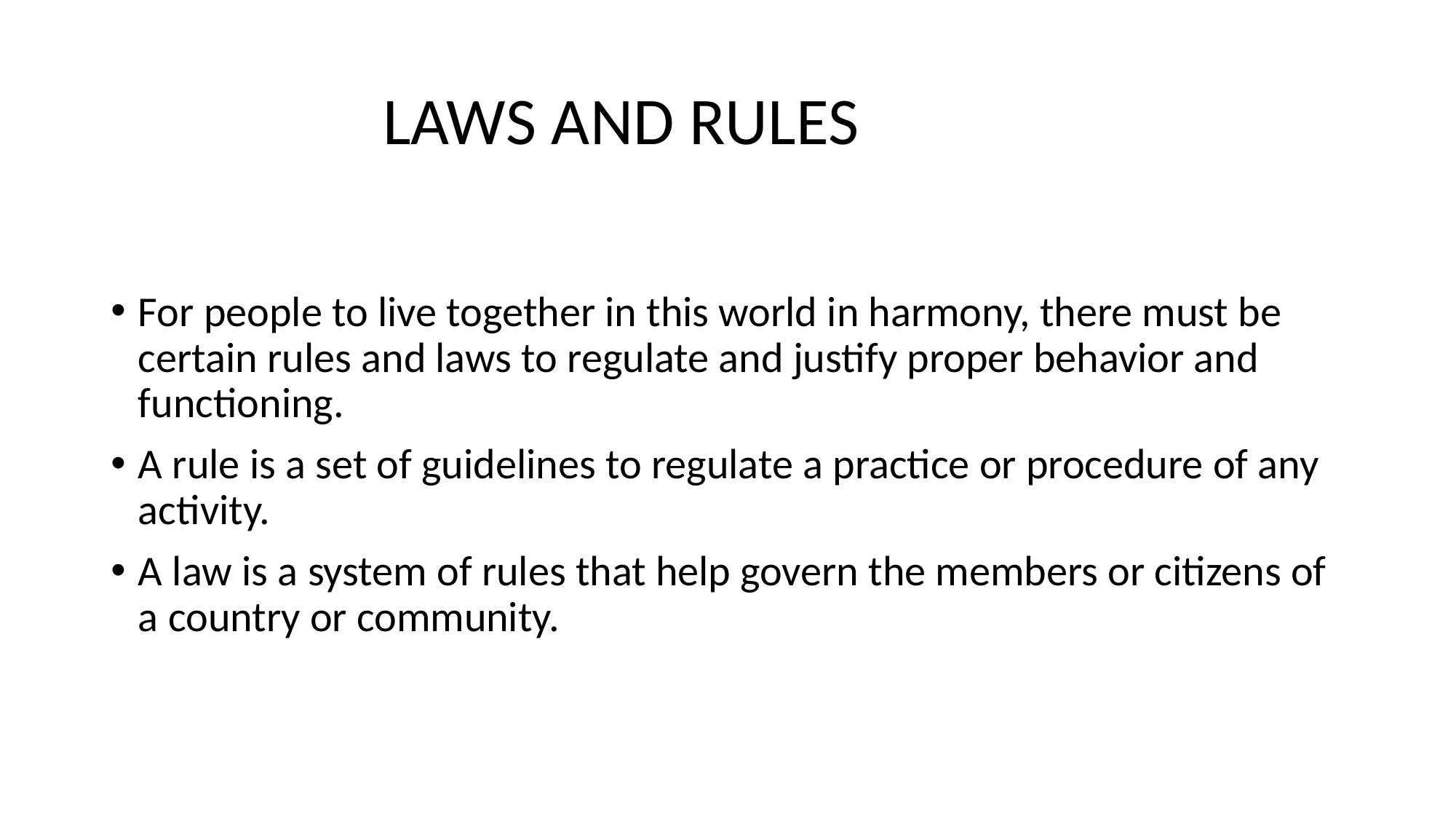

# LAWS AND RULES

For people to live together in this world in harmony, there must be certain rules and laws to regulate and justify proper behavior and functioning.
A rule is a set of guidelines to regulate a practice or procedure of any activity.
A law is a system of rules that help govern the members or citizens of a country or community.